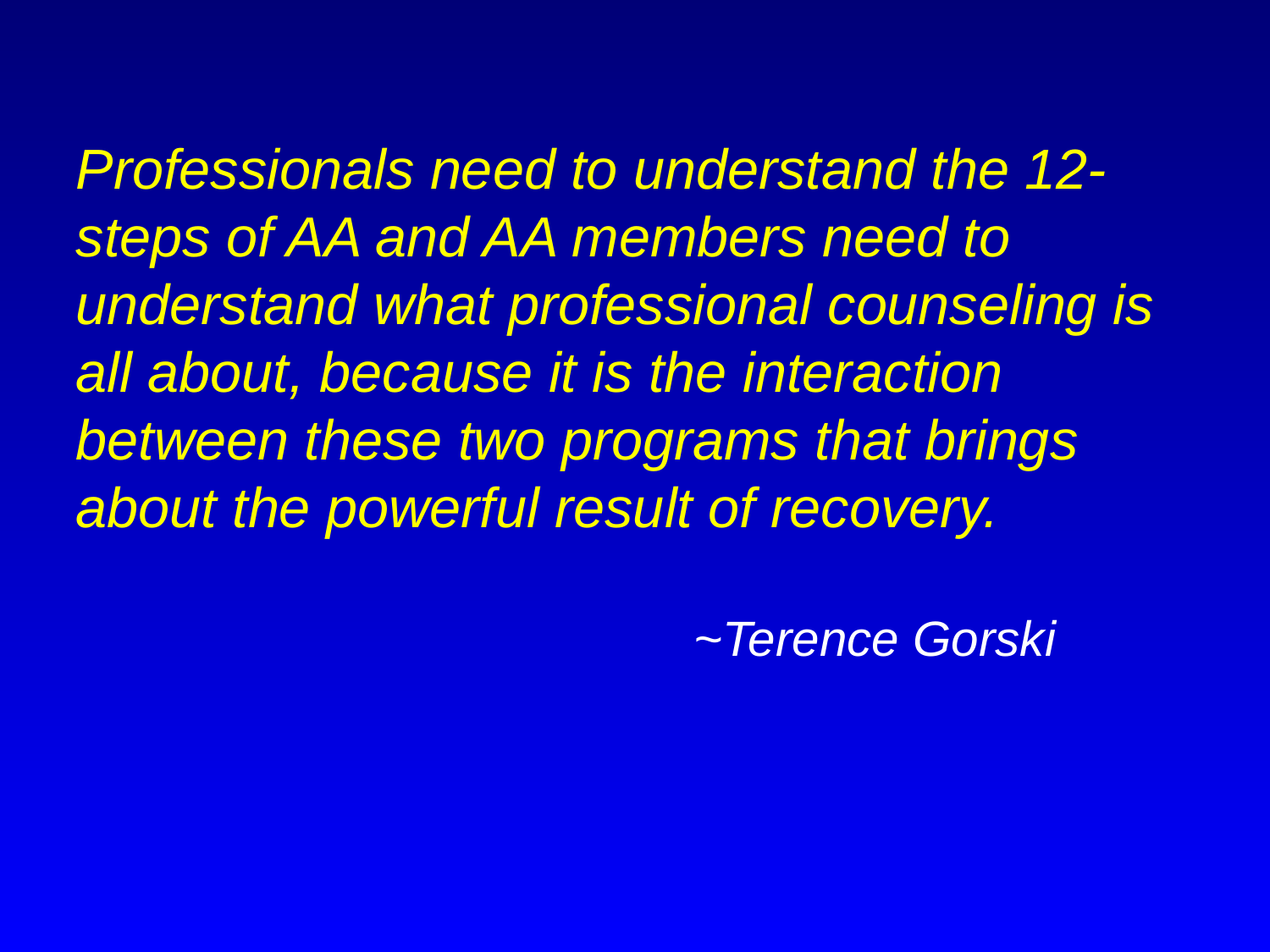

Professionals need to understand the 12-steps of AA and AA members need to understand what professional counseling is all about, because it is the interaction between these two programs that brings about the powerful result of recovery.

				        ~Terence Gorski